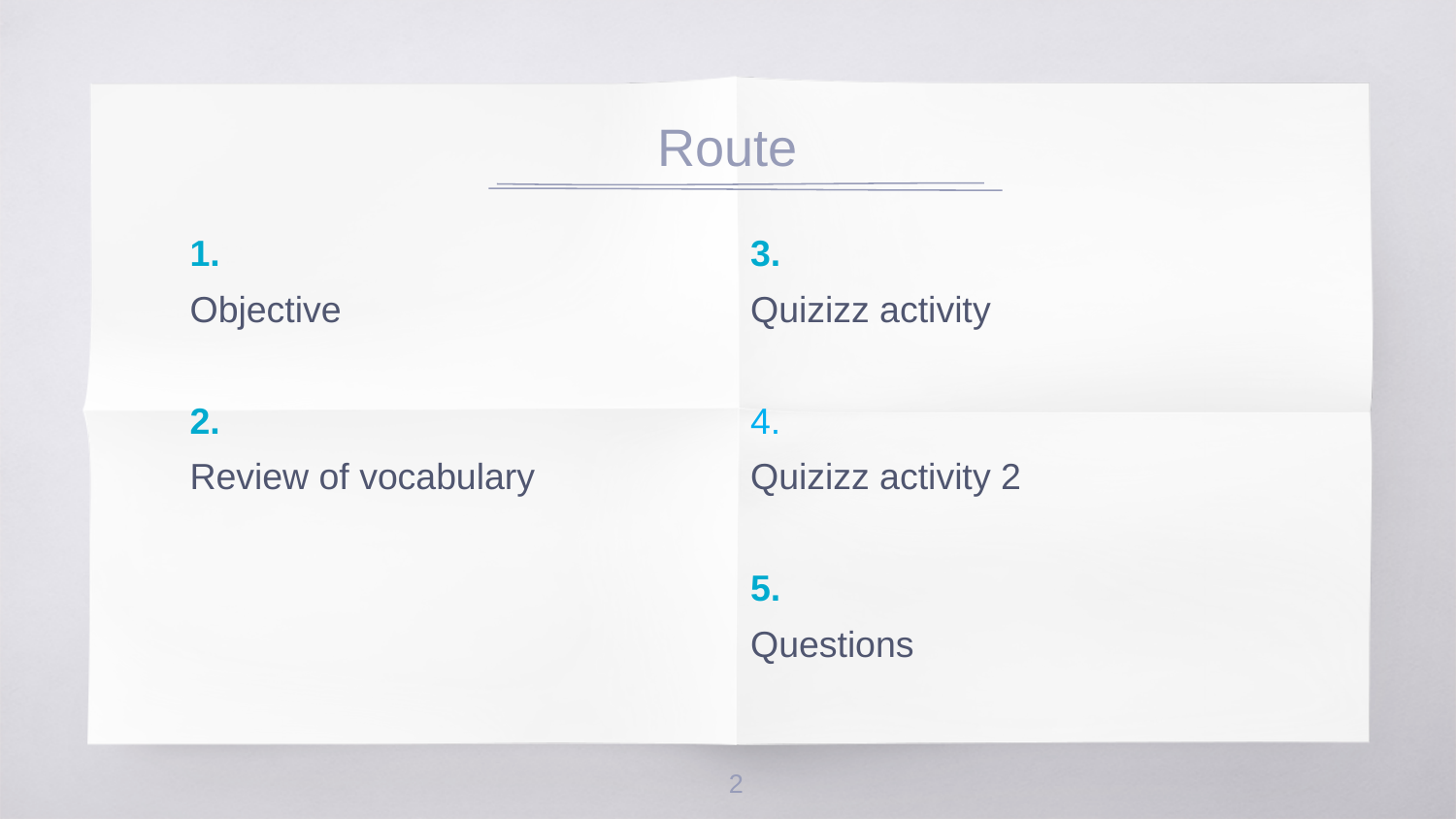

# Route
1.
Objective

2.
Review of vocabulary

3.
Quizizz activity

4.
Quizizz activity 2

5.
Questions

2